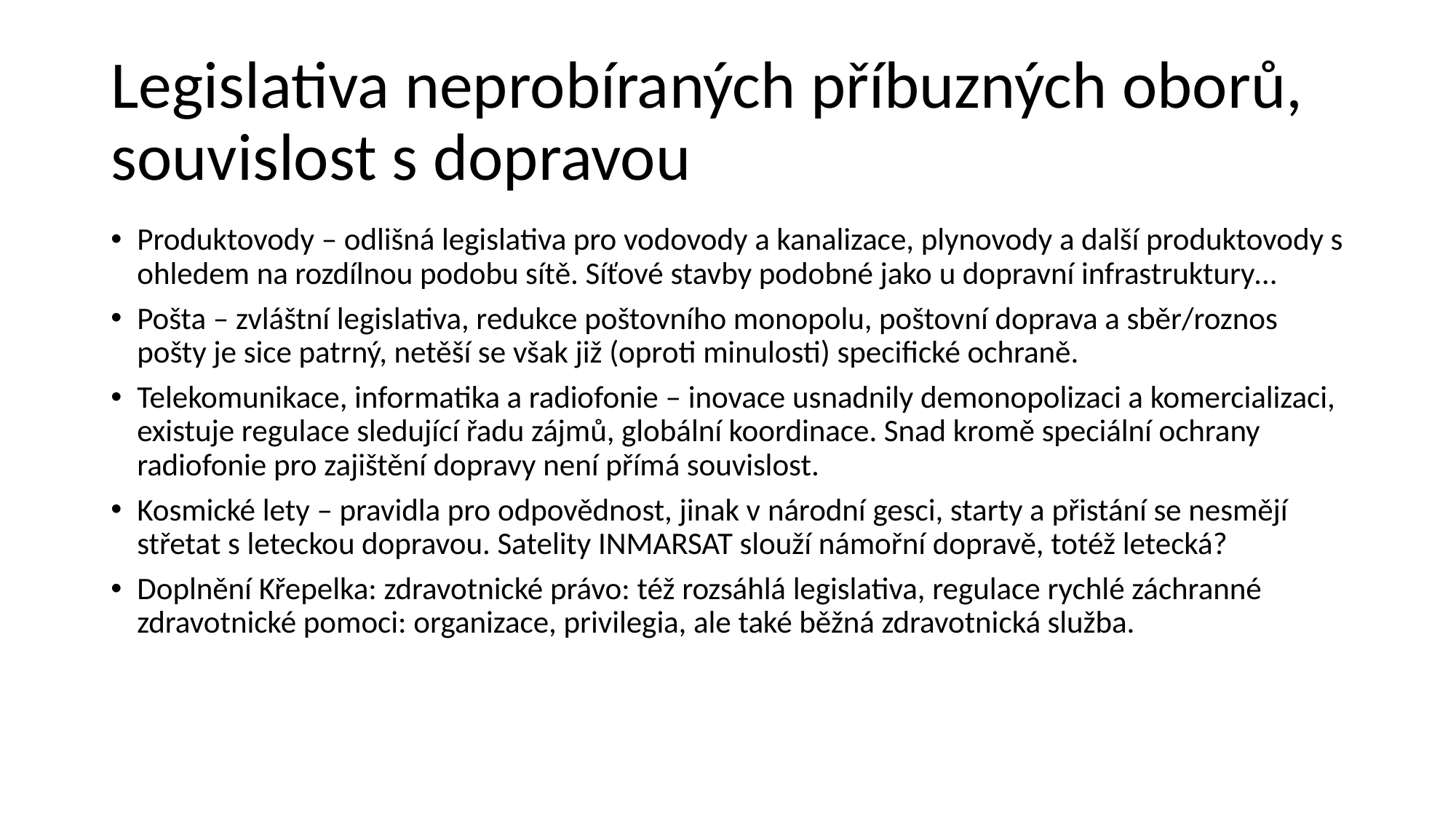

# Legislativa neprobíraných příbuzných oborů, souvislost s dopravou
Produktovody – odlišná legislativa pro vodovody a kanalizace, plynovody a další produktovody s ohledem na rozdílnou podobu sítě. Síťové stavby podobné jako u dopravní infrastruktury…
Pošta – zvláštní legislativa, redukce poštovního monopolu, poštovní doprava a sběr/roznos pošty je sice patrný, netěší se však již (oproti minulosti) specifické ochraně.
Telekomunikace, informatika a radiofonie – inovace usnadnily demonopolizaci a komercializaci, existuje regulace sledující řadu zájmů, globální koordinace. Snad kromě speciální ochrany radiofonie pro zajištění dopravy není přímá souvislost.
Kosmické lety – pravidla pro odpovědnost, jinak v národní gesci, starty a přistání se nesmějí střetat s leteckou dopravou. Satelity INMARSAT slouží námořní dopravě, totéž letecká?
Doplnění Křepelka: zdravotnické právo: též rozsáhlá legislativa, regulace rychlé záchranné zdravotnické pomoci: organizace, privilegia, ale také běžná zdravotnická služba.